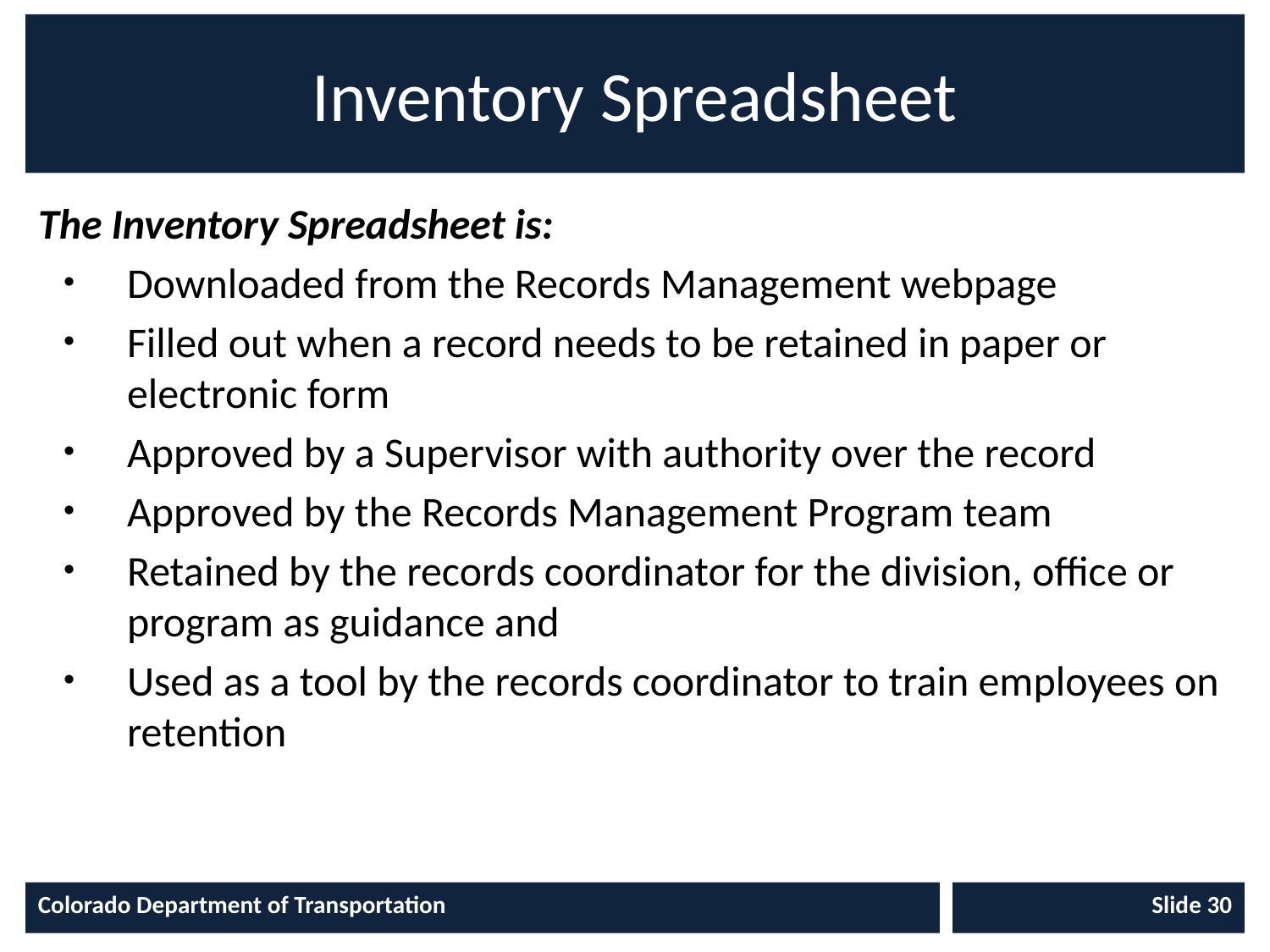

# Inventory Spreadsheet
The Inventory Spreadsheet is:
Downloaded from the Records Management webpage
Filled out when a record needs to be retained in paper or electronic form
Approved by a Supervisor with authority over the record
Approved by the Records Management Program team
Retained by the records coordinator for the division, office or program as guidance and
Used as a tool by the records coordinator to train employees on retention

Colorado Department of Transportation
Slide 30